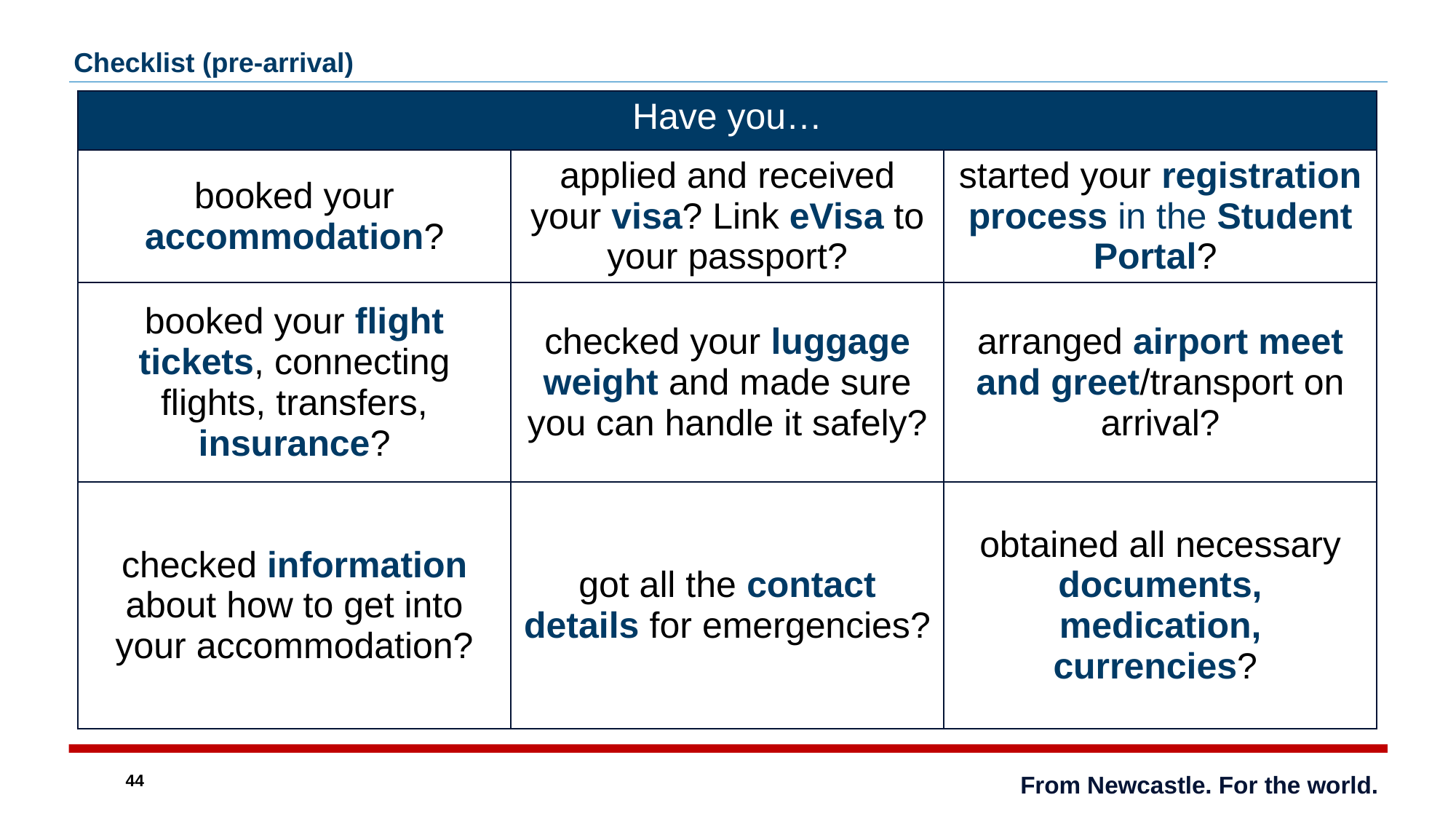

Checklist (pre-arrival)
| Have you… |  |  |
| --- | --- | --- |
| booked your accommodation? | applied and received your visa? Link eVisa to your passport? | started your registration process in the Student Portal? |
| booked your flight tickets, connecting flights, transfers, insurance? | checked your luggage weight and made sure you can handle it safely? | arranged airport meet and greet/transport on arrival? |
| checked information about how to get into your accommodation? | got all the contact details for emergencies? | obtained all necessary documents, medication, currencies? |
44